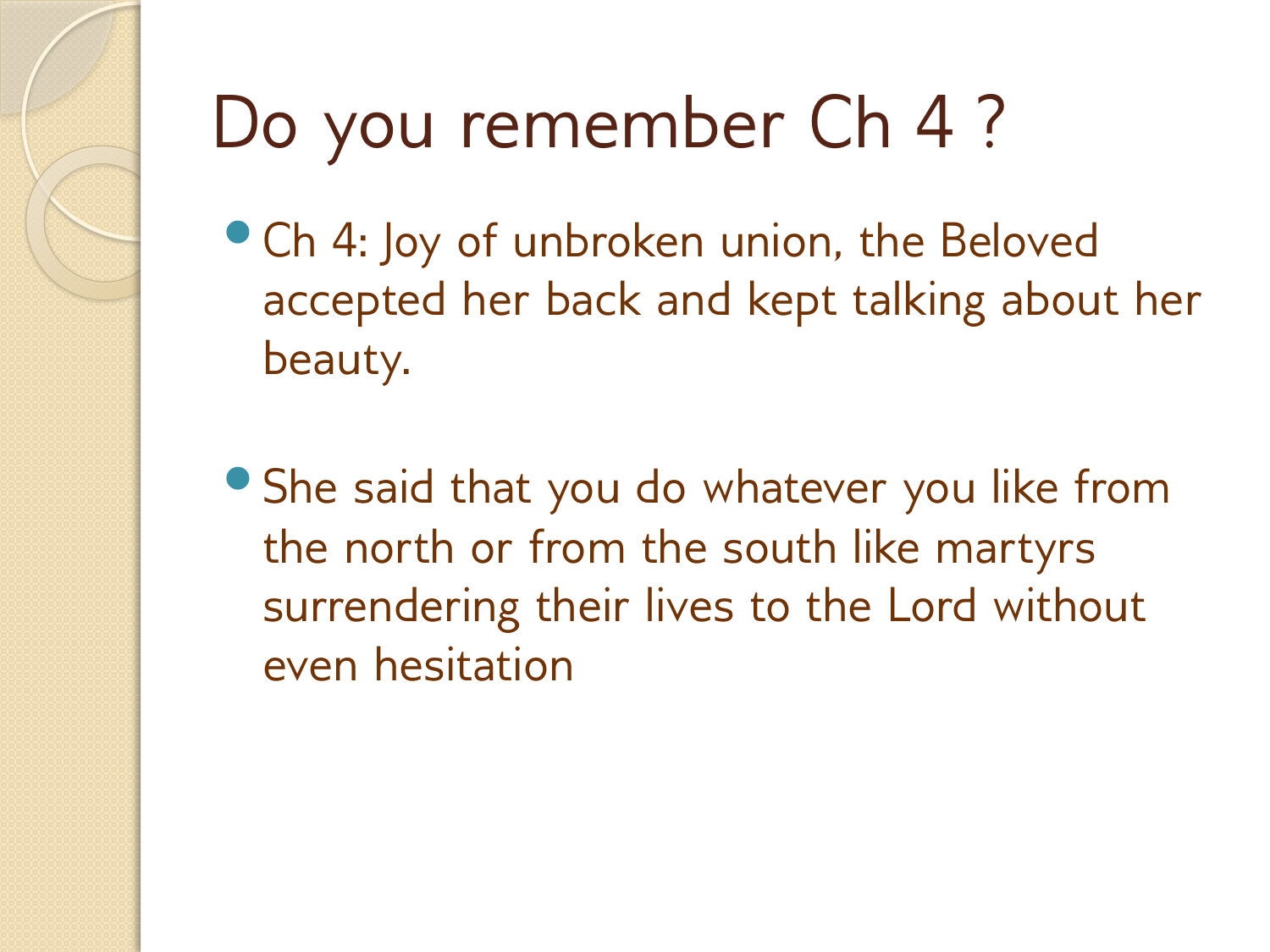

# Do you remember Ch 4 ?
Ch 4: Joy of unbroken union, the Beloved accepted her back and kept talking about her beauty.
She said that you do whatever you like from the north or from the south like martyrs surrendering their lives to the Lord without even hesitation